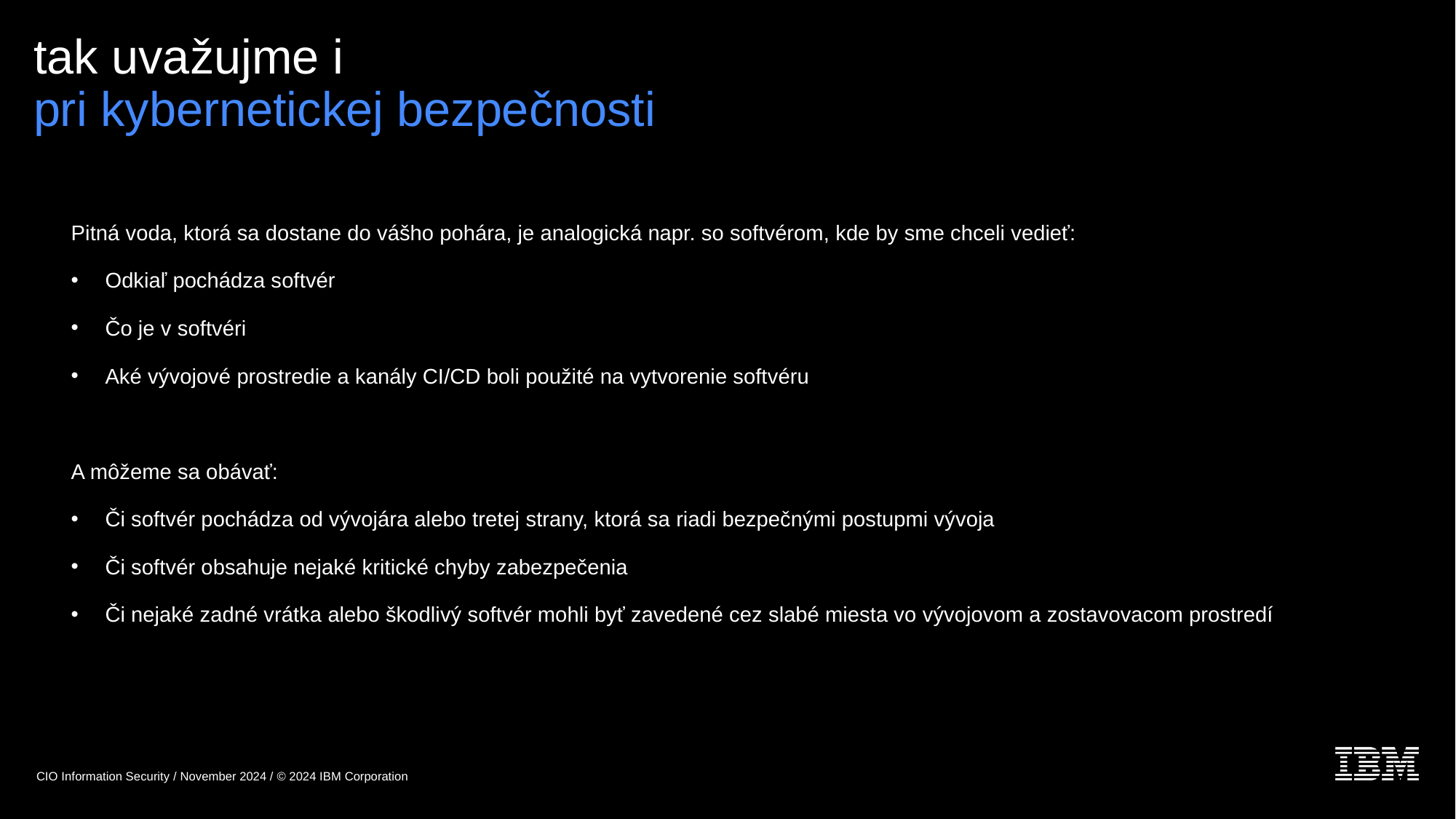

# tak uvažujme i pri kybernetickej bezpečnosti
Pitná voda, ktorá sa dostane do vášho pohára, je analogická napr. so softvérom, kde by sme chceli vedieť:
Odkiaľ pochádza softvér
Čo je v softvéri
Aké vývojové prostredie a kanály CI/CD boli použité na vytvorenie softvéru

A môžeme sa obávať:
Či softvér pochádza od vývojára alebo tretej strany, ktorá sa riadi bezpečnými postupmi vývoja
Či softvér obsahuje nejaké kritické chyby zabezpečenia
Či nejaké zadné vrátka alebo škodlivý softvér mohli byť zavedené cez slabé miesta vo vývojovom a zostavovacom prostredí
CIO Information Security / November 2024 / © 2024 IBM Corporation